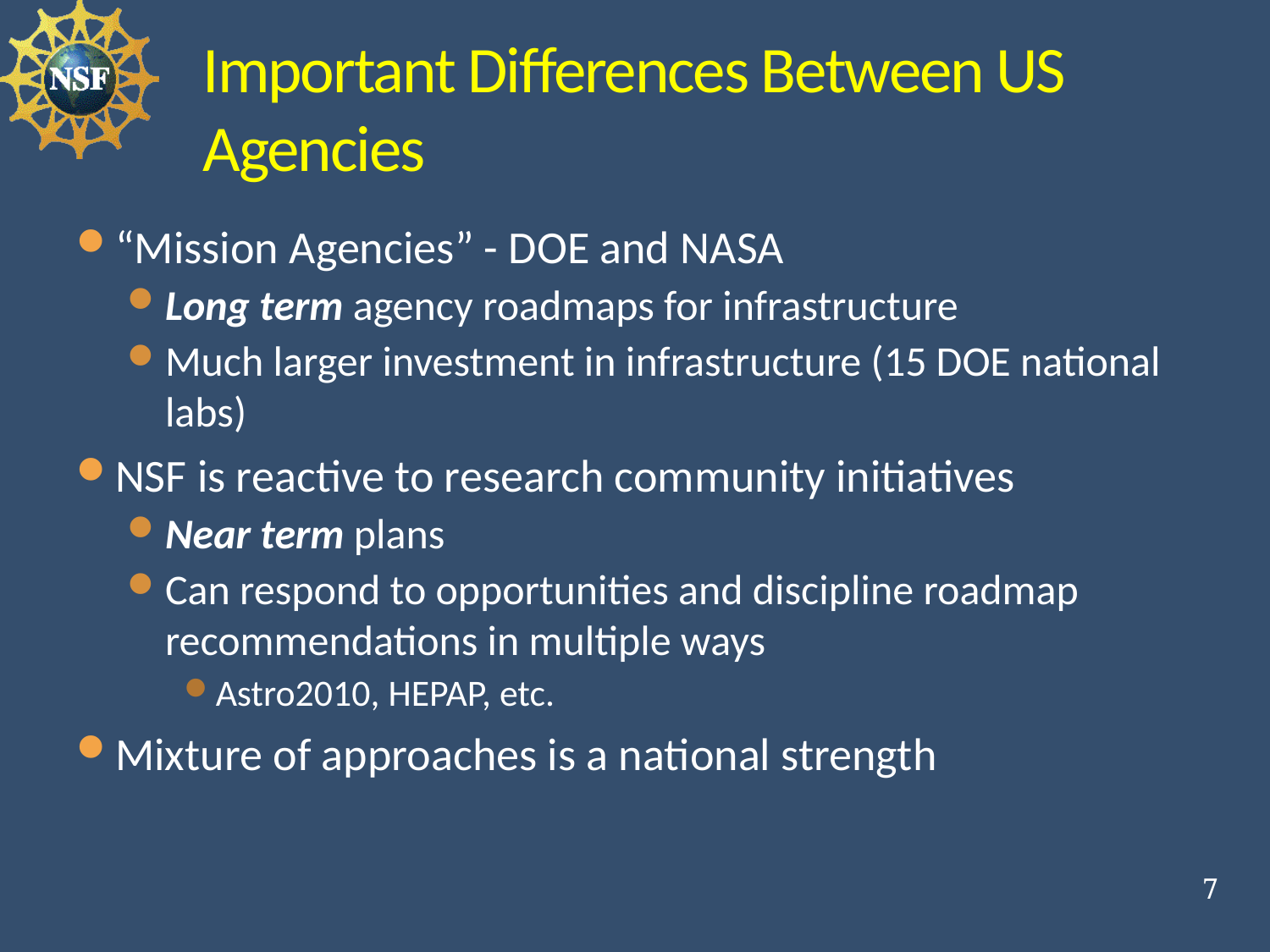

# Important Differences Between US Agencies
“Mission Agencies” - DOE and NASA
Long term agency roadmaps for infrastructure
Much larger investment in infrastructure (15 DOE national labs)
NSF is reactive to research community initiatives
Near term plans
Can respond to opportunities and discipline roadmap recommendations in multiple ways
Astro2010, HEPAP, etc.
Mixture of approaches is a national strength
7